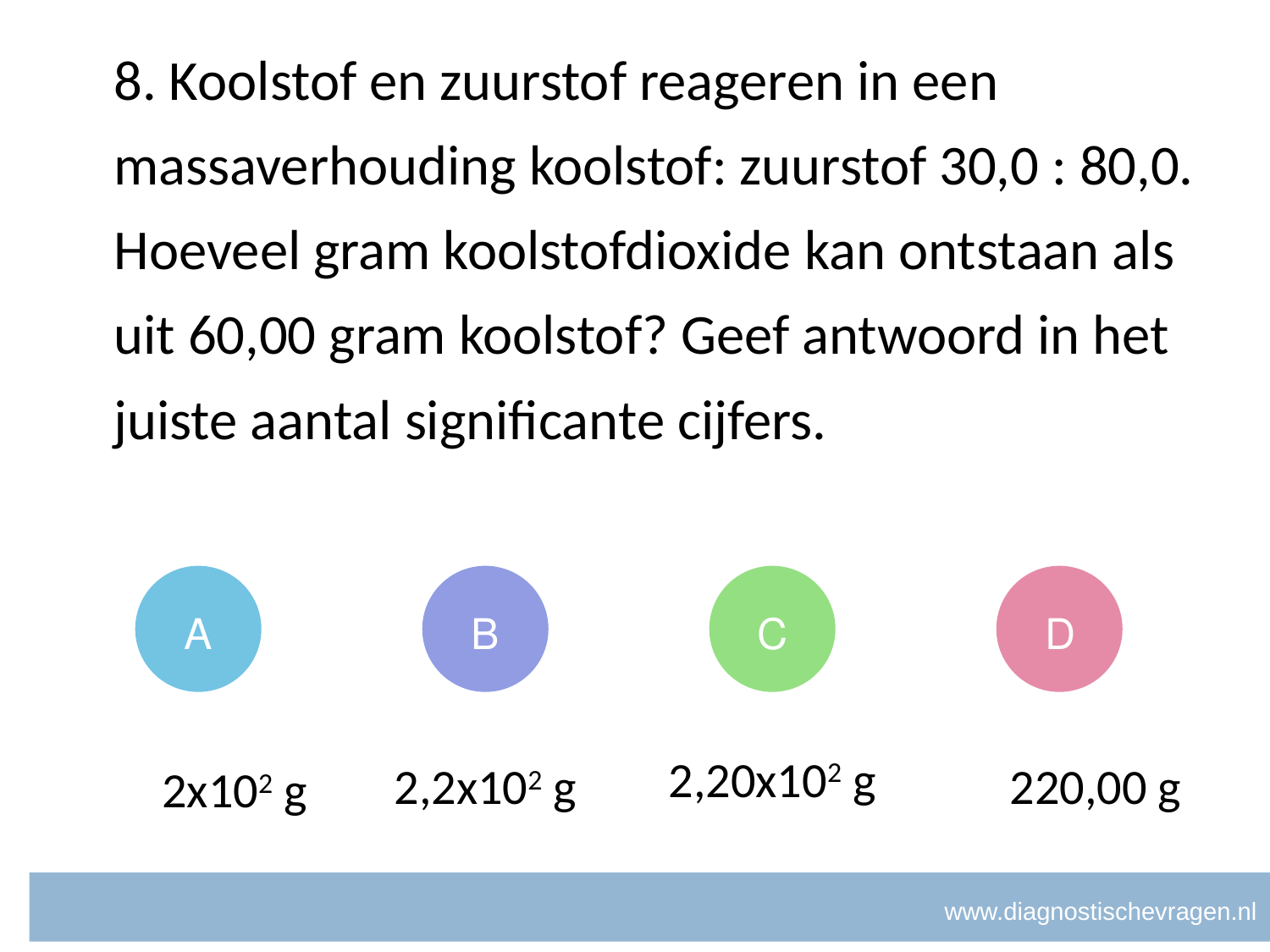

# 8. Koolstof en zuurstof reageren in een massaverhouding koolstof: zuurstof 30,0 : 80,0.
Hoeveel gram koolstofdioxide kan ontstaan als uit 60,00 gram koolstof? Geef antwoord in het juiste aantal significante cijfers.
B

A

B

C

D
2,20x102 g
2,2x102 g
220,00 g
2x102 g

www.diagnostischevragen.nl